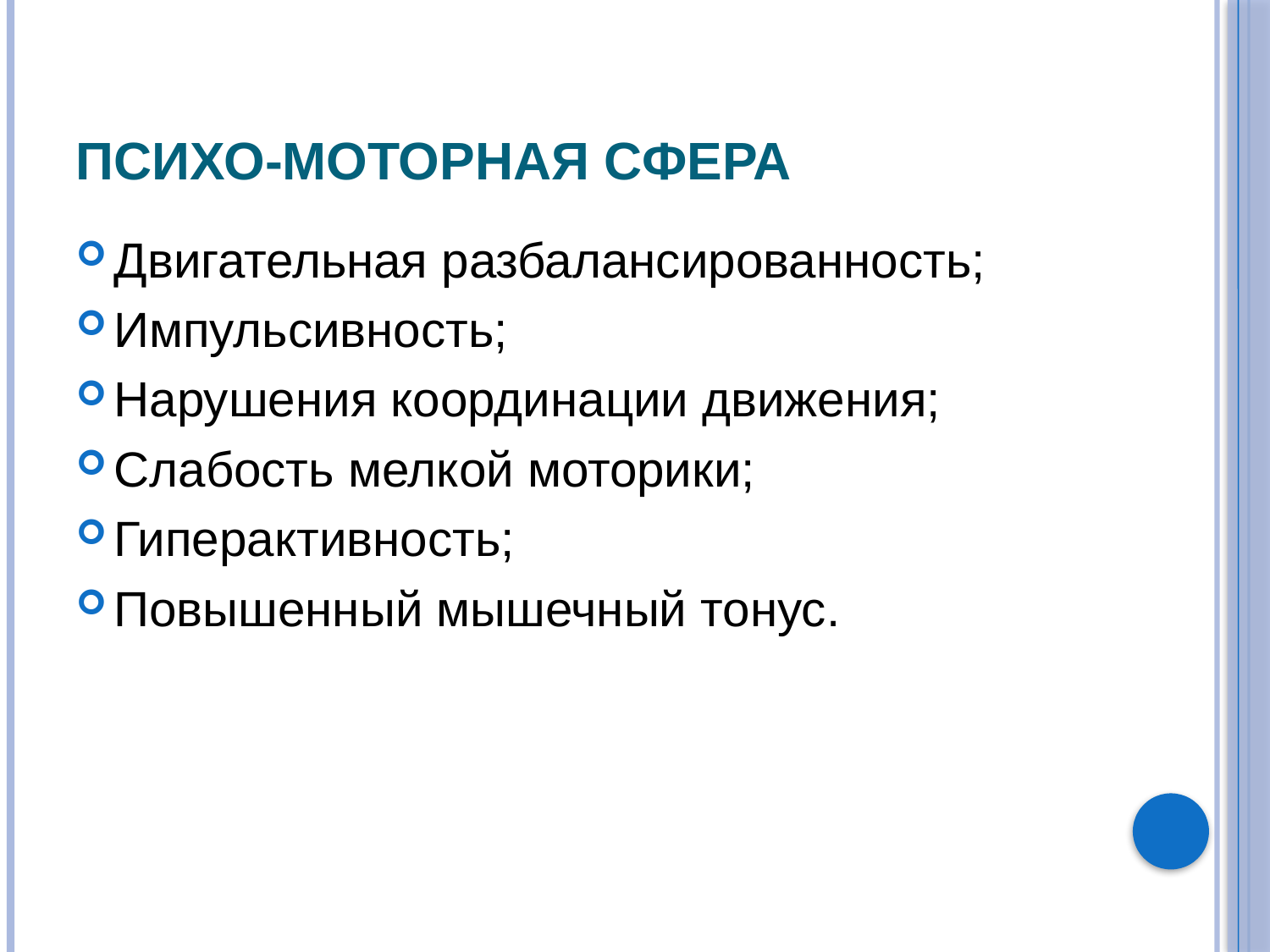

# Психо-моторная сфера
Двигательная разбалансированность;
Импульсивность;
Нарушения координации движения;
Слабость мелкой моторики;
Гиперактивность;
Повышенный мышечный тонус.